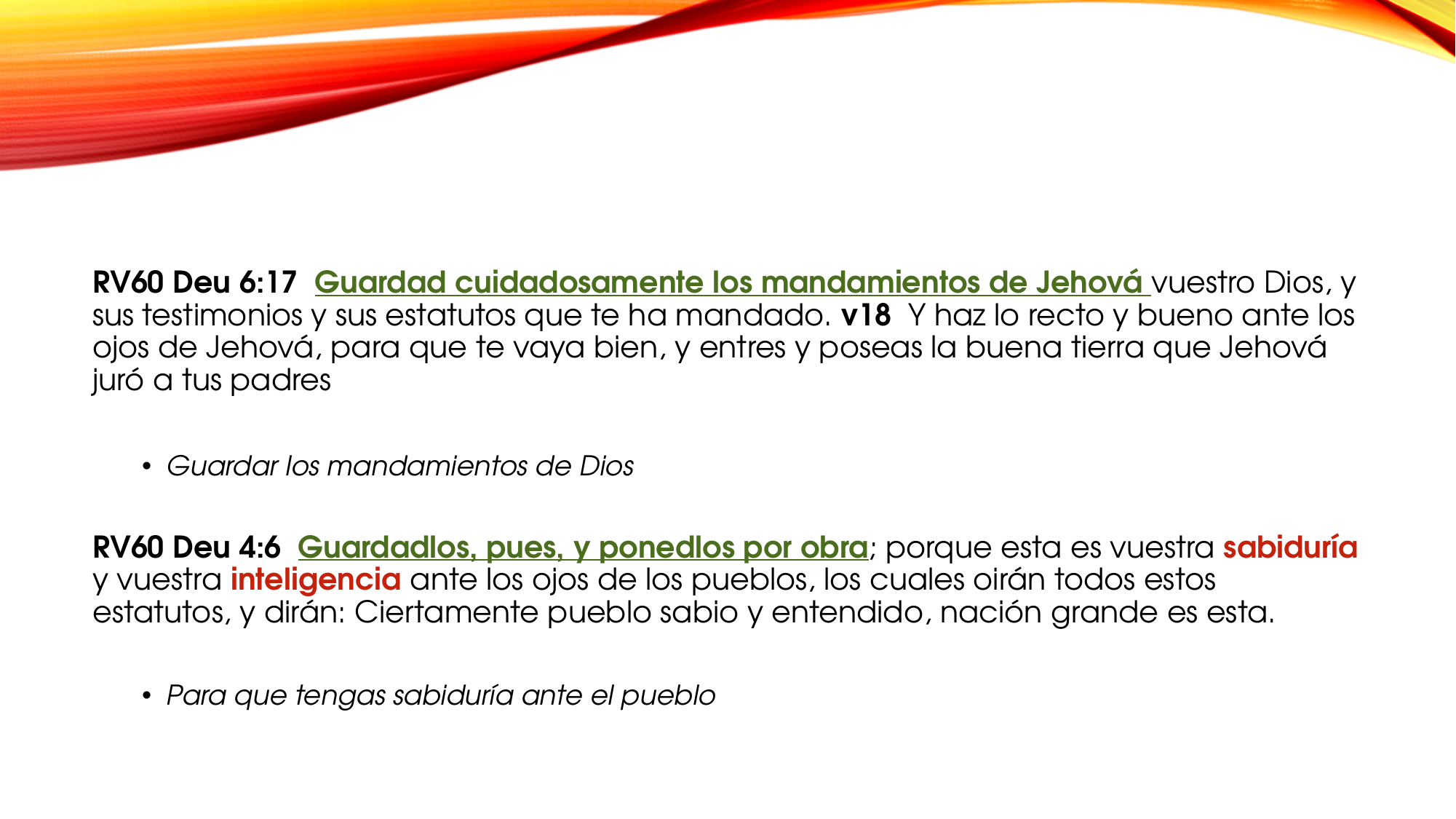

#
RV60 Deu 6:17  Guardad cuidadosamente los mandamientos de Jehová vuestro Dios, y sus testimonios y sus estatutos que te ha mandado. v18  Y haz lo recto y bueno ante los ojos de Jehová, para que te vaya bien, y entres y poseas la buena tierra que Jehová juró a tus padres

Guardar los mandamientos de Dios

RV60 Deu 4:6  Guardadlos, pues, y ponedlos por obra; porque esta es vuestra sabiduría y vuestra inteligencia ante los ojos de los pueblos, los cuales oirán todos estos estatutos, y dirán: Ciertamente pueblo sabio y entendido, nación grande es esta.

Para que tengas sabiduría ante el pueblo